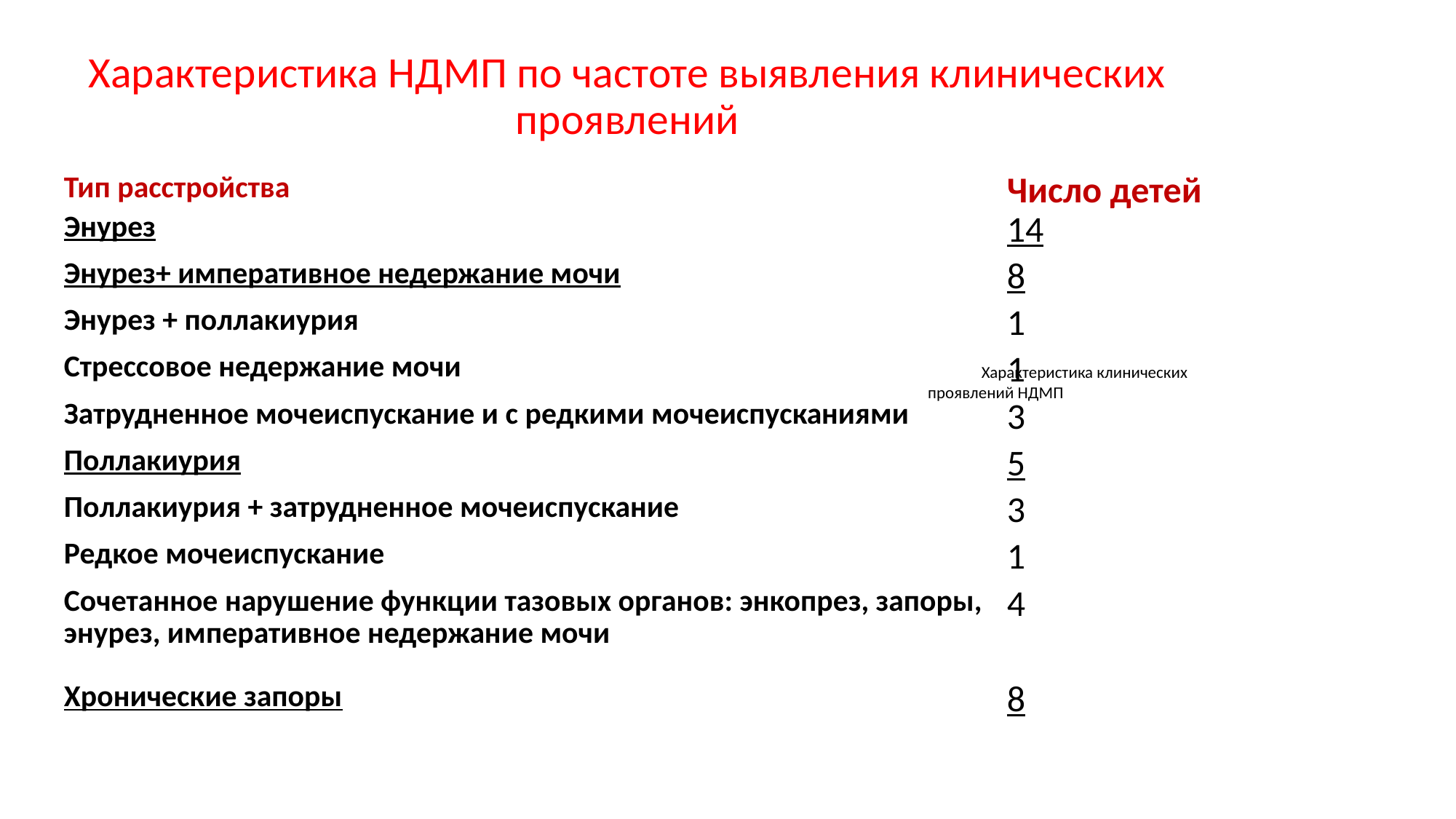

Характеристика НДМП по частоте выявления клинических проявлений
| Тип расстройства | Число детей |
| --- | --- |
| Энурез | 14 |
| Энурез+ императивное недержание мочи | 8 |
| Энурез + поллакиурия | 1 |
| Стрессовое недержание мочи | 1 |
| Затрудненное мочеиспускание и с редкими мочеиспусканиями | 3 |
| Поллакиурия | 5 |
| Поллакиурия + затрудненное мочеиспускание | 3 |
| Редкое мочеиспускание | 1 |
| Сочетанное нарушение функции тазовых органов: энкопрез, запоры, энурез, императивное недержание мочи | 4 |
| Хронические запоры | 8 |
Характеристика клинических проявлений НДМП